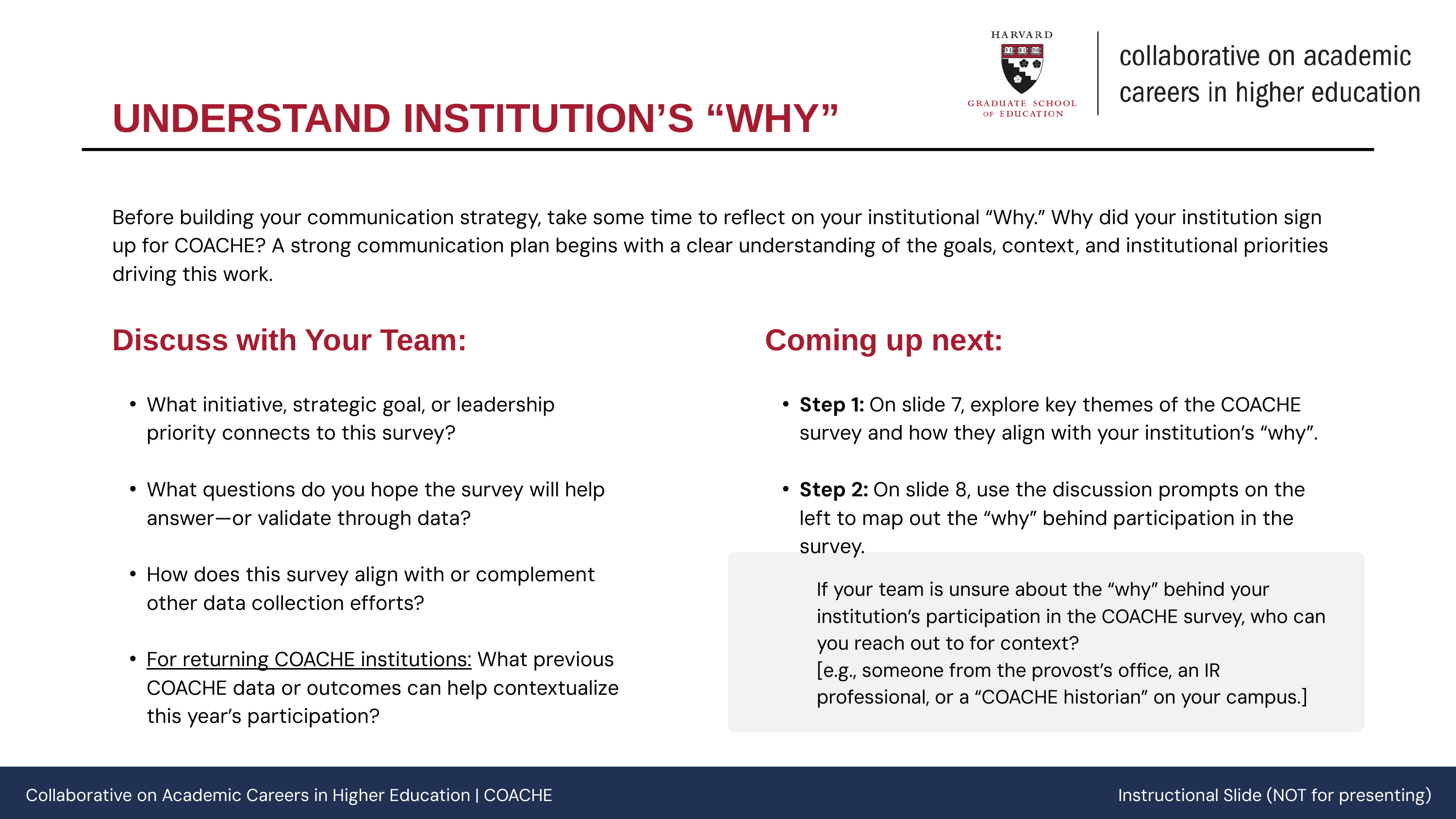

UNDERSTAND INSTITUTION’S “WHY”

Before building your communication strategy, take some time to reflect on your institutional “Why.” Why did your institution sign up for COACHE? A strong communication plan begins with a clear understanding of the goals, context, and institutional priorities driving this work.
Discuss with Your Team:
Coming up next:
What initiative, strategic goal, or leadership priority connects to this survey?

What questions do you hope the survey will help answer—or validate through data?

How does this survey align with or complement other data collection efforts?

For returning COACHE institutions: What previous COACHE data or outcomes can help contextualize this year’s participation?
Step 1: On slide 7, explore key themes of the COACHE survey and how they align with your institution’s “why”.

Step 2: On slide 8, use the discussion prompts on the left to map out the “why” behind participation in the survey.

If your team is unsure about the “why” behind your institution’s participation in the COACHE survey, who can you reach out to for context?
[e.g., someone from the provost’s office, an IR professional, or a “COACHE historian” on your campus.]

Collaborative on Academic Careers in Higher Education | COACHE
Instructional Slide (NOT for presenting)